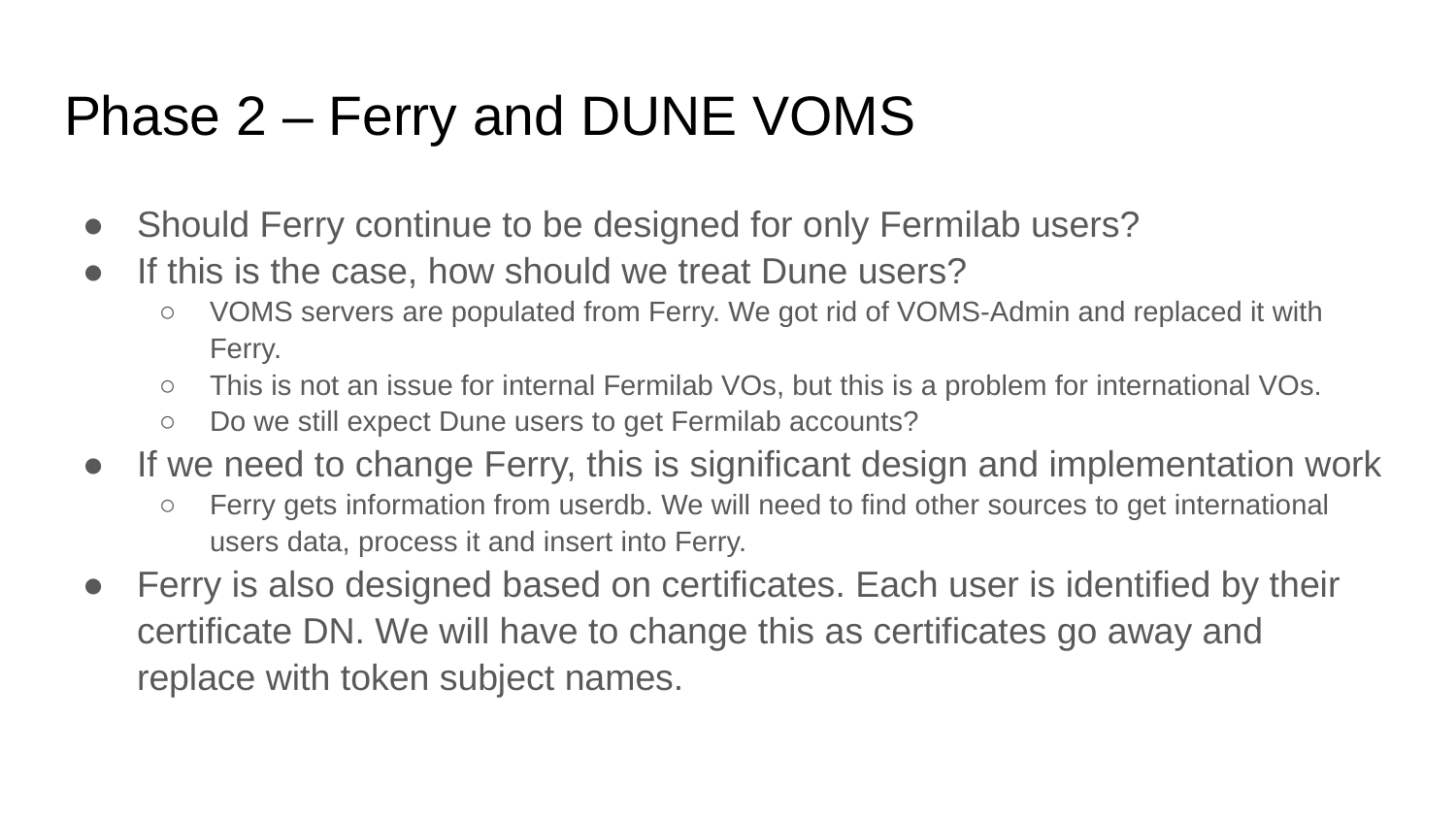

# Phase 2 – Ferry and DUNE VOMS
Should Ferry continue to be designed for only Fermilab users?
If this is the case, how should we treat Dune users?
VOMS servers are populated from Ferry. We got rid of VOMS-Admin and replaced it with Ferry.
This is not an issue for internal Fermilab VOs, but this is a problem for international VOs.
Do we still expect Dune users to get Fermilab accounts?
If we need to change Ferry, this is significant design and implementation work
Ferry gets information from userdb. We will need to find other sources to get international users data, process it and insert into Ferry.
Ferry is also designed based on certificates. Each user is identified by their certificate DN. We will have to change this as certificates go away and replace with token subject names.